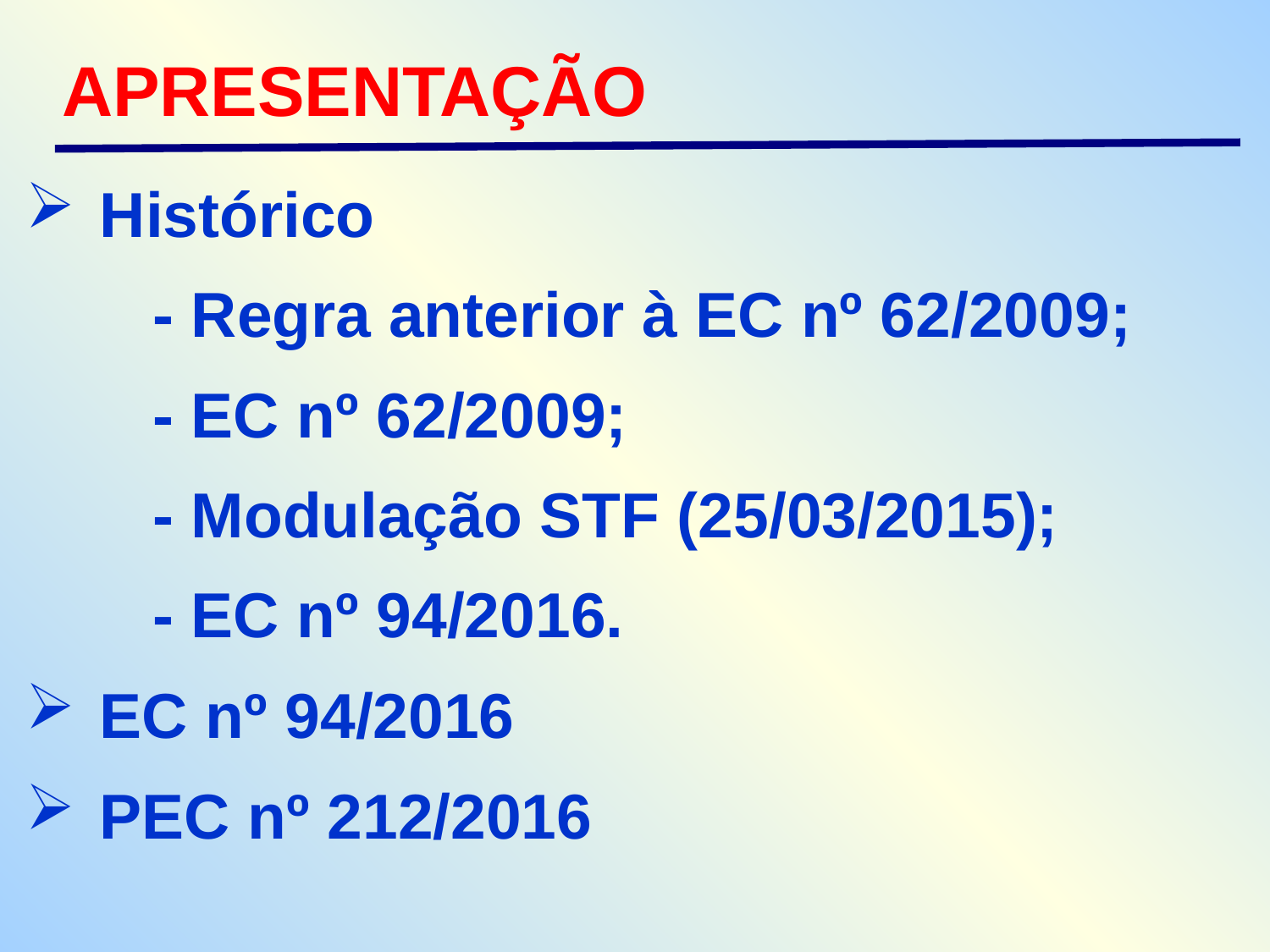

APRESENTAÇÃO

Histórico
	- Regra anterior à EC nº 62/2009;
	- EC nº 62/2009;
	- Modulação STF (25/03/2015);
	- EC nº 94/2016.
EC nº 94/2016
PEC nº 212/2016